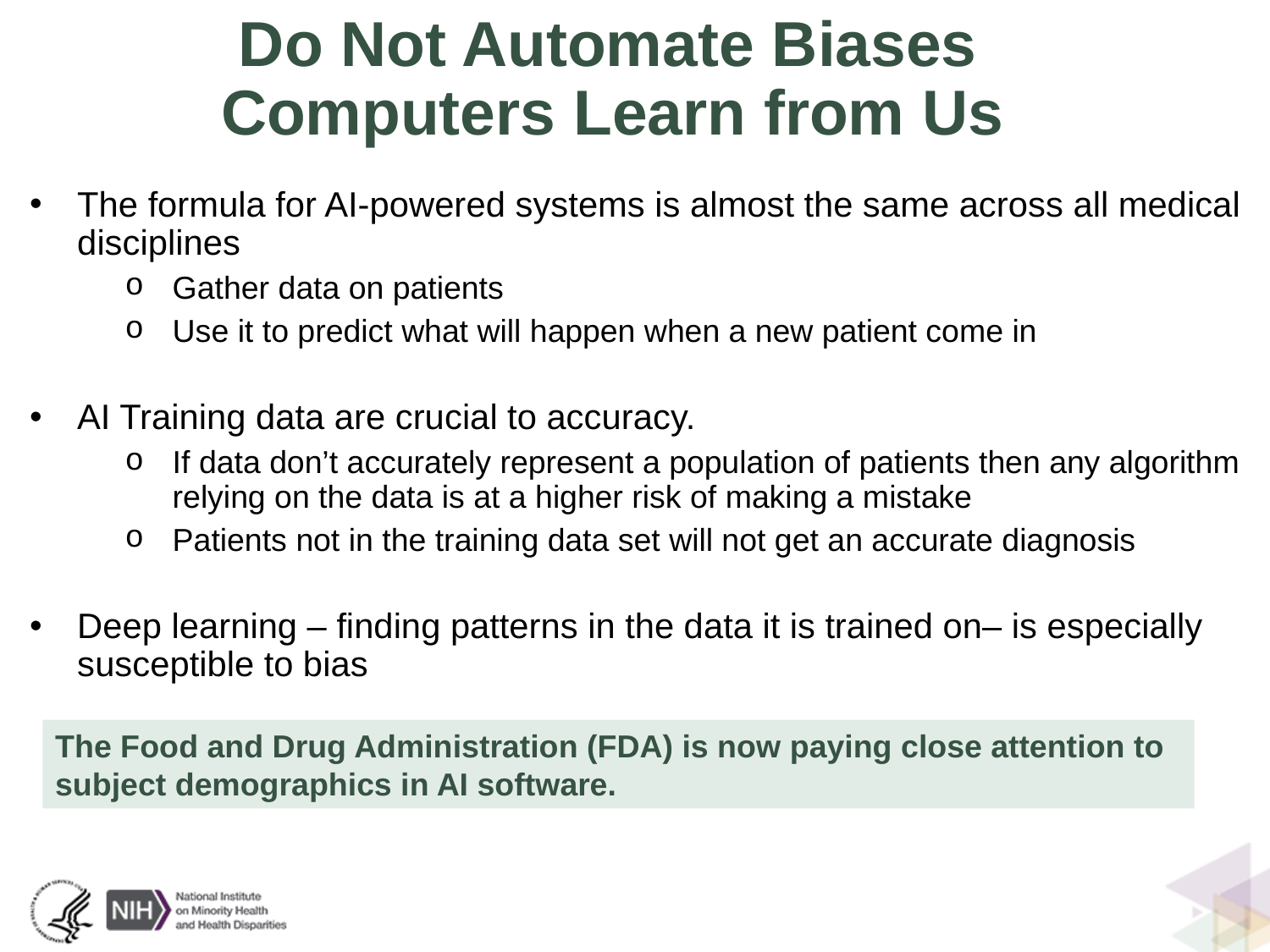

# Do Not Automate Biases   Computers Learn from Us
The formula for AI-powered systems is almost the same across all medical disciplines
Gather data on patients
Use it to predict what will happen when a new patient come in

AI Training data are crucial to accuracy.
If data don’t accurately represent a population of patients then any algorithm relying on the data is at a higher risk of making a mistake
Patients not in the training data set will not get an accurate diagnosis

Deep learning – finding patterns in the data it is trained on– is especially susceptible to bias

The Food and Drug Administration (FDA) is now paying close attention to subject demographics in AI software.